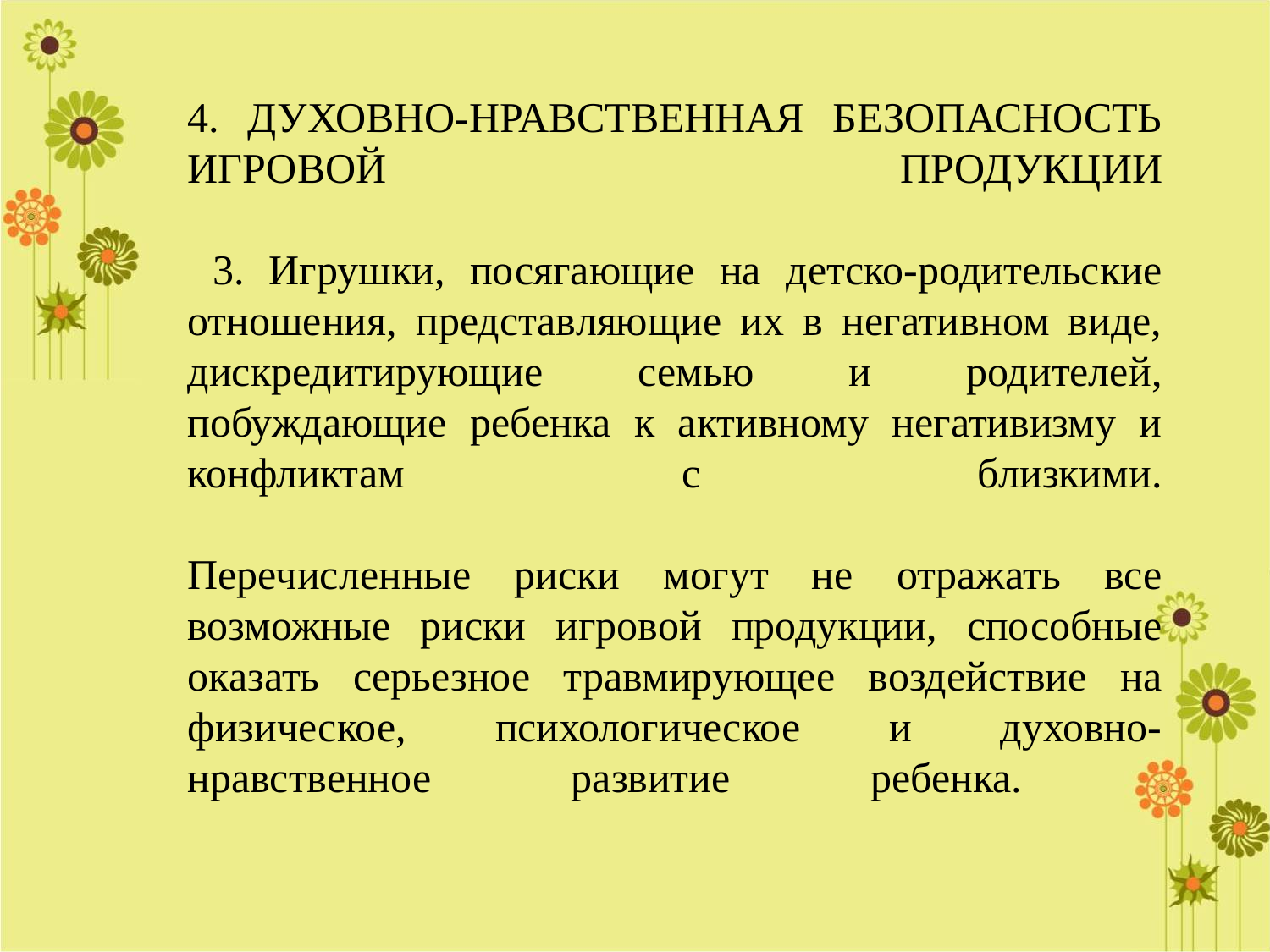

# 4. ДУХОВНО-НРАВСТВЕННАЯ БЕЗОПАСНОСТЬ ИГРОВОЙ ПРОДУКЦИИ 3. Игрушки, посягающие на детско-родительские отношения, представляющие их в негативном виде, дискредитирующие семью и родителей, побуждающие ребенка к активному негативизму и конфликтам с близкими. Перечисленные риски могут не отражать все возможные риски игровой продукции, способные оказать серьезное травмирующее воздействие на физическое, психологическое и духовно-нравственное развитие ребенка.